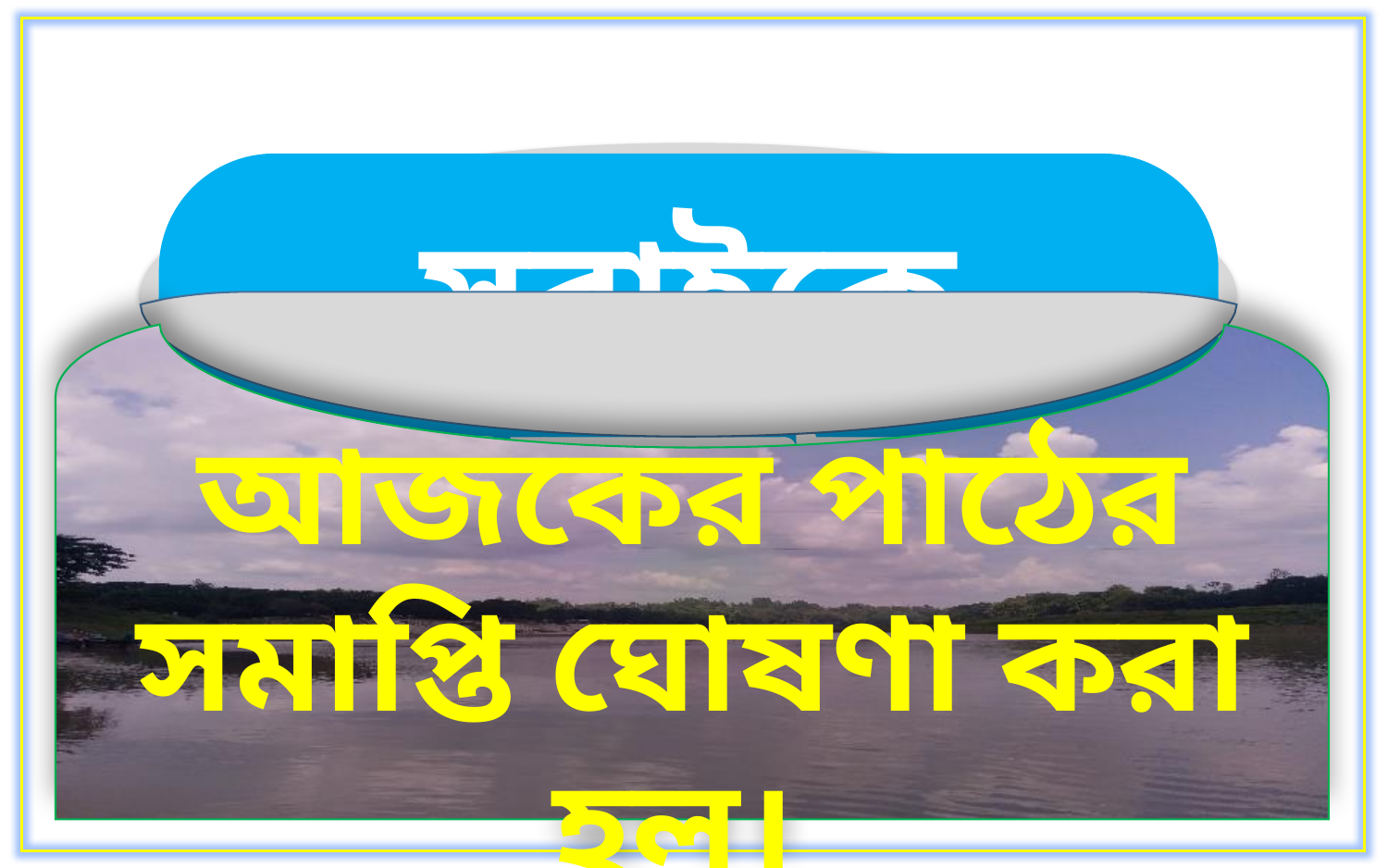

সবাইকে ধন্যবাদ

আজকের পাঠের সমাপ্তি ঘোষণা করা হল।